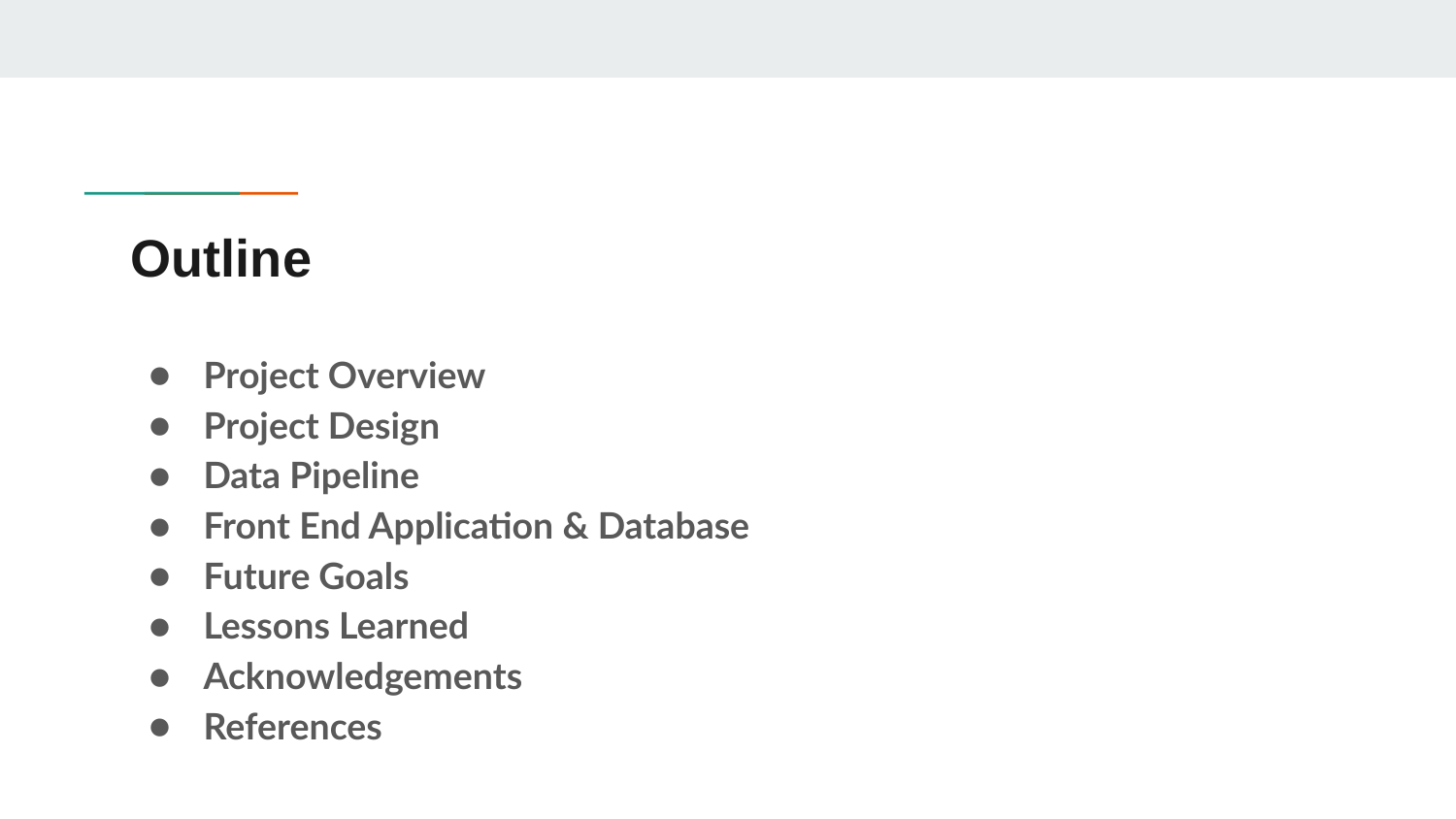

# Outline
Project Overview
Project Design
Data Pipeline
Front End Application & Database
Future Goals
Lessons Learned
Acknowledgements
References